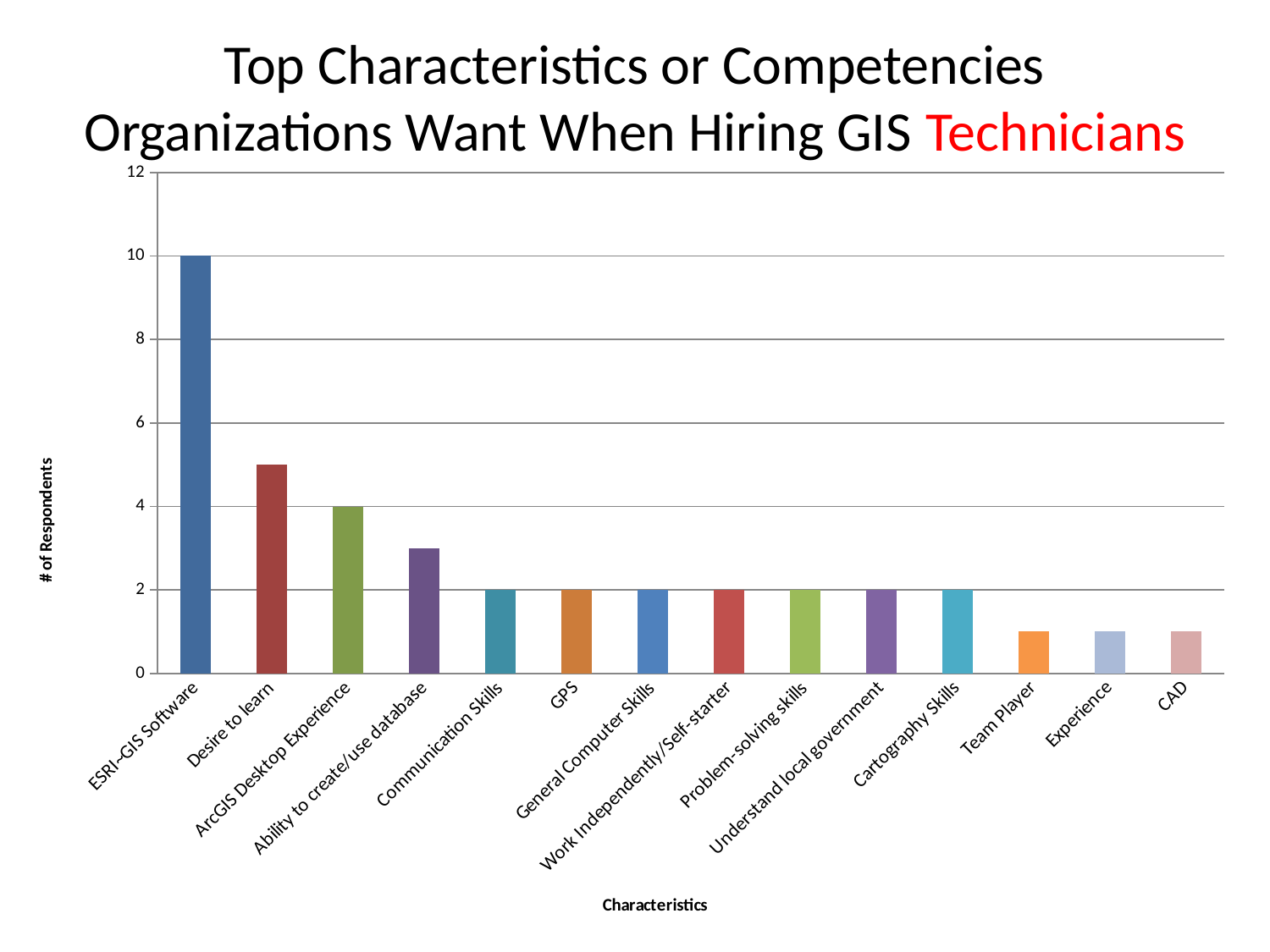

# Top Characteristics or Competencies Organizations Want When Hiring GIS Technicians

### Chart

| Category |  |
|---|---|
| ESRI~GIS Software | 10.0 |
| Desire to learn | 5.0 |
| ArcGIS Desktop Experience | 4.0 |
| Ability to create/use database | 3.0 |
| Communication Skills | 2.0 |
| GPS | 2.0 |
| General Computer Skills | 2.0 |
| Work Independently/Self-starter | 2.0 |
| Problem-solving skills | 2.0 |
| Understand local government | 2.0 |
| Cartography Skills | 2.0 |
| Team Player | 1.0 |
| Experience | 1.0 |
| CAD | 1.0 |